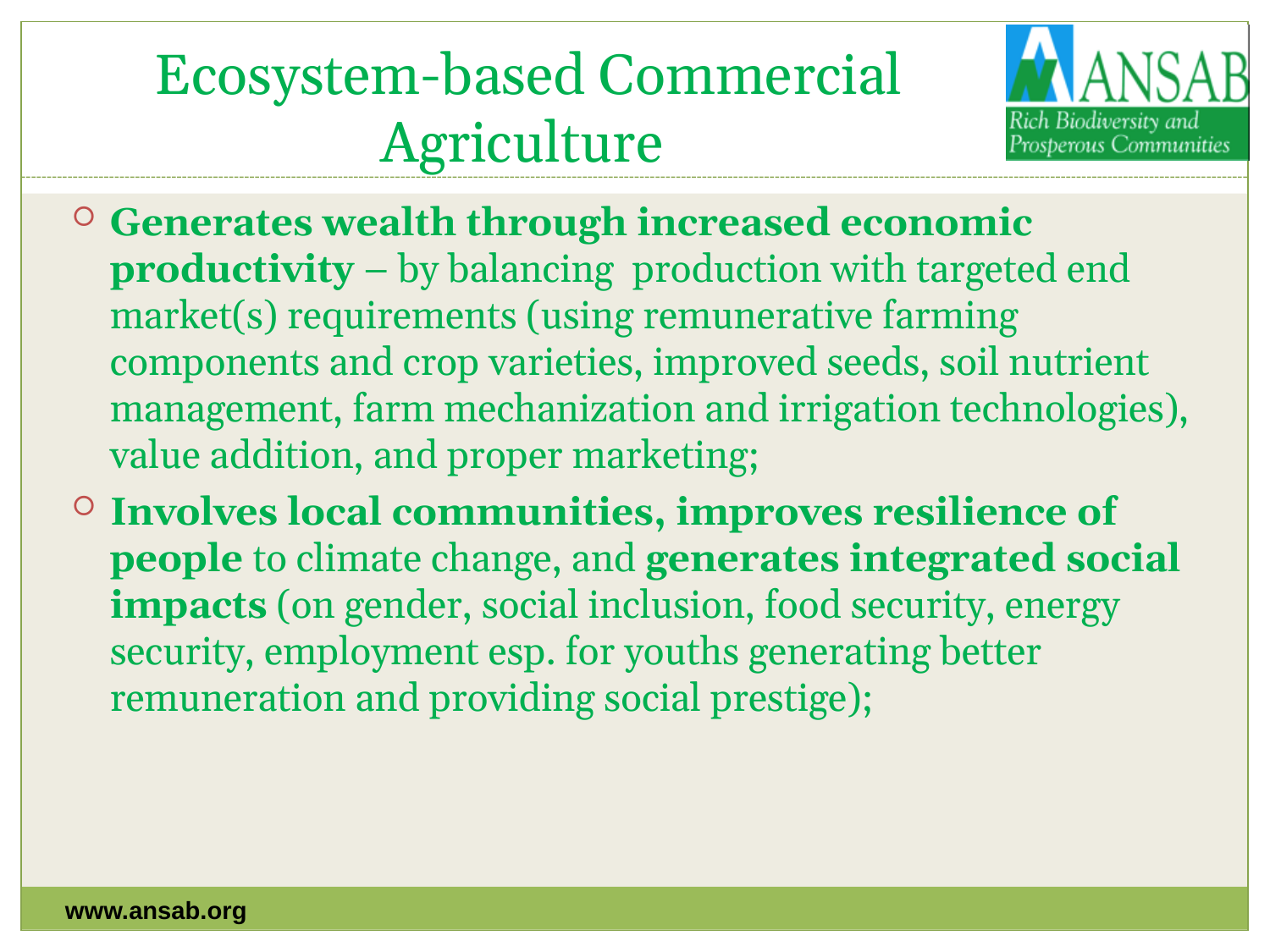

# Ecosystem-based Commercial Agriculture
Generates wealth through increased economic productivity – by balancing  production with targeted end market(s) requirements (using remunerative farming components and crop varieties, improved seeds, soil nutrient management, farm mechanization and irrigation technologies), value addition, and proper marketing;
Involves local communities, improves resilience of people to climate change, and generates integrated social impacts (on gender, social inclusion, food security, energy security, employment esp. for youths generating better remuneration and providing social prestige);